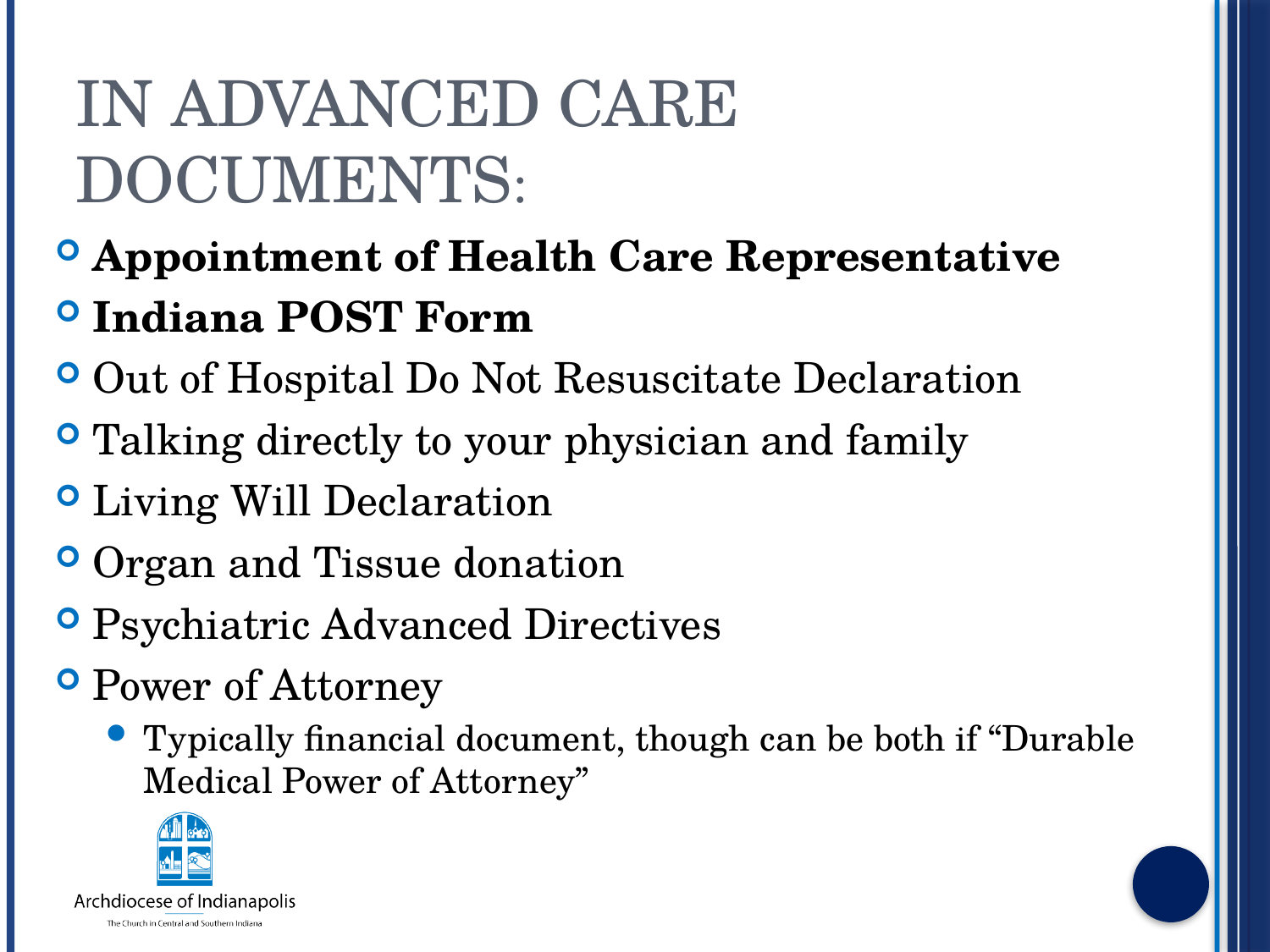

# IN Advanced Care Documents:
Appointment of Health Care Representative
Indiana POST Form
Out of Hospital Do Not Resuscitate Declaration
Talking directly to your physician and family
Living Will Declaration
Organ and Tissue donation
Psychiatric Advanced Directives
Power of Attorney
Typically financial document, though can be both if “Durable Medical Power of Attorney”